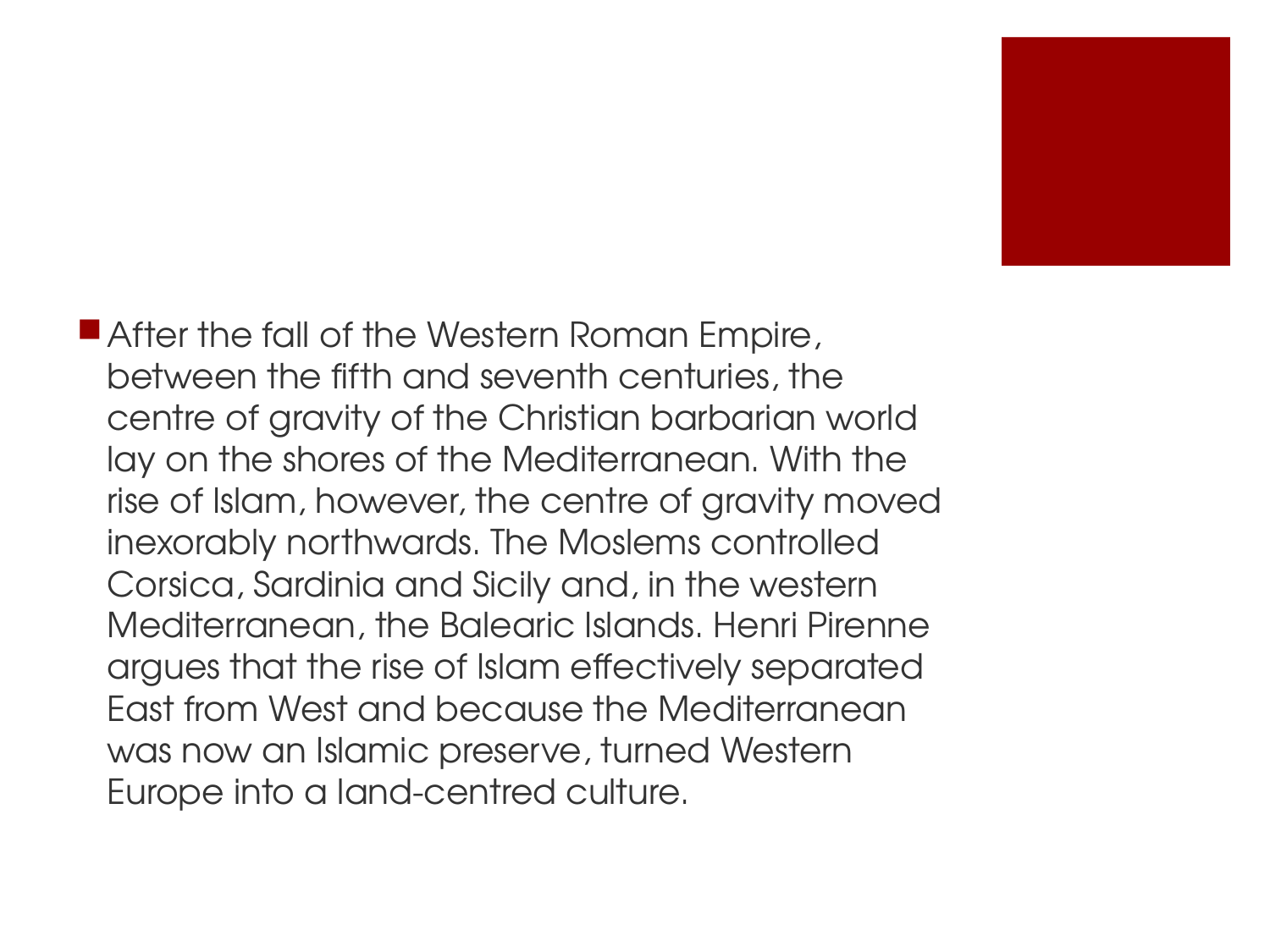

#
After the fall of the Western Roman Empire, between the fifth and seventh centuries, the centre of gravity of the Christian barbarian world lay on the shores of the Mediterranean. With the rise of Islam, however, the centre of gravity moved inexorably northwards. The Moslems controlled Corsica, Sardinia and Sicily and, in the western Mediterranean, the Balearic Islands. Henri Pirenne argues that the rise of Islam effectively separated East from West and because the Mediterranean was now an Islamic preserve, turned Western Europe into a land-centred culture.